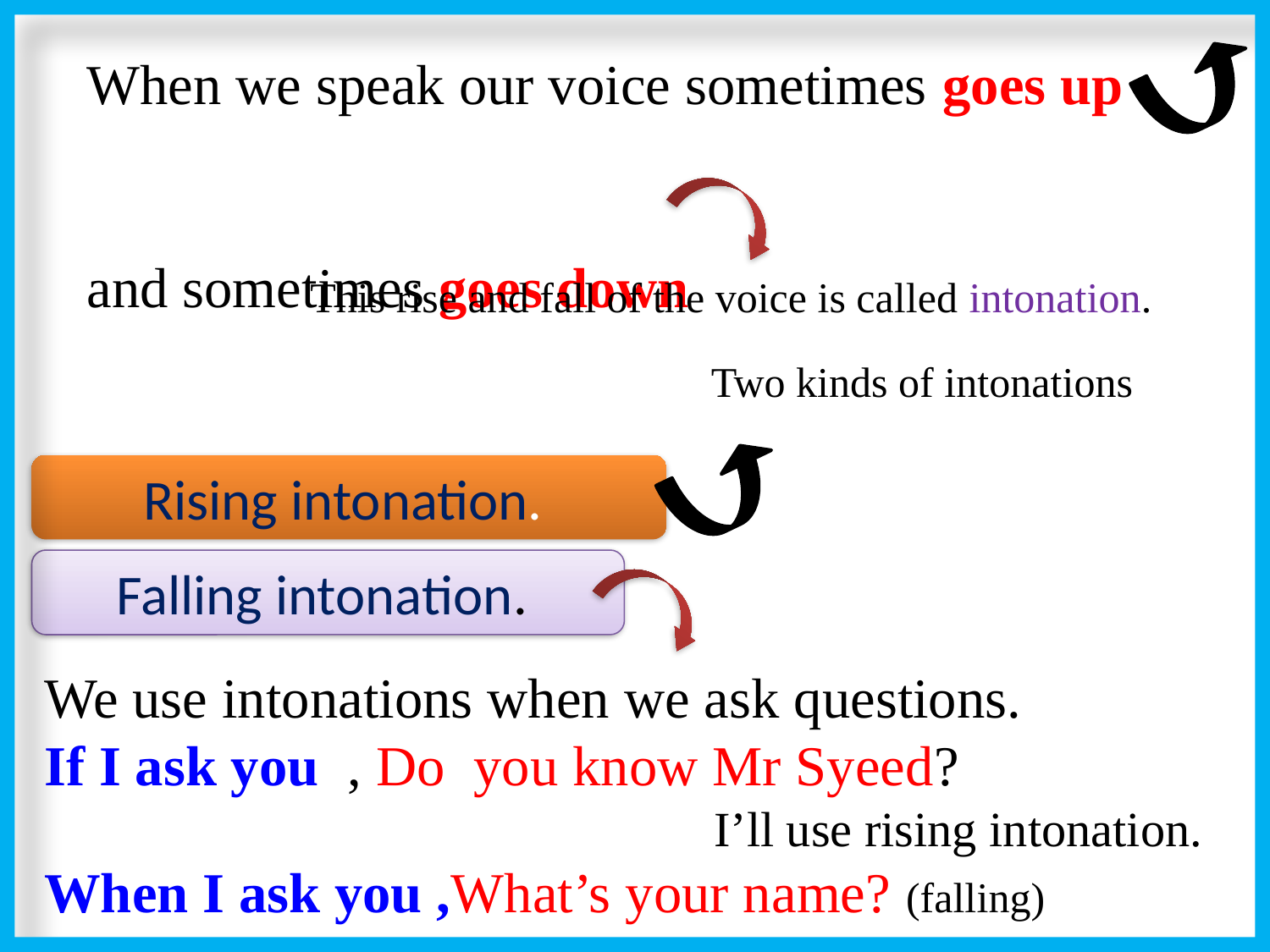

When we speak our voice sometimes goes up

and sometimes goes down

This rise and fall of the voice is called intonation.
Two kinds of intonations
Rising intonation.

Falling intonation.

We use intonations when we ask questions.
If I ask you  , Do  you know Mr Syeed?
I’ll use rising intonation.
When I ask you ,What’s your name? (falling)